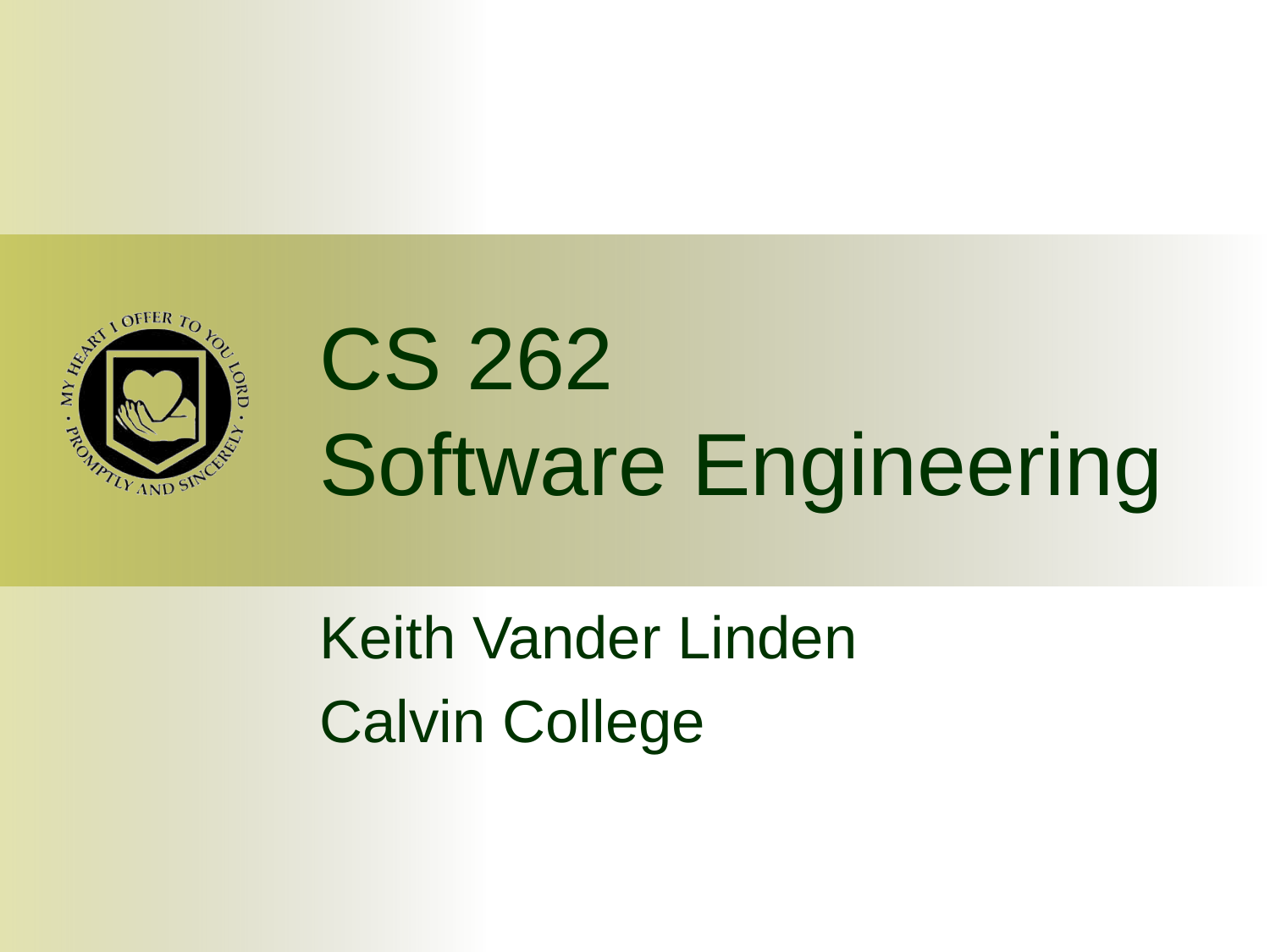

# CS 262 Software Engineering
Keith Vander Linden
Calvin College